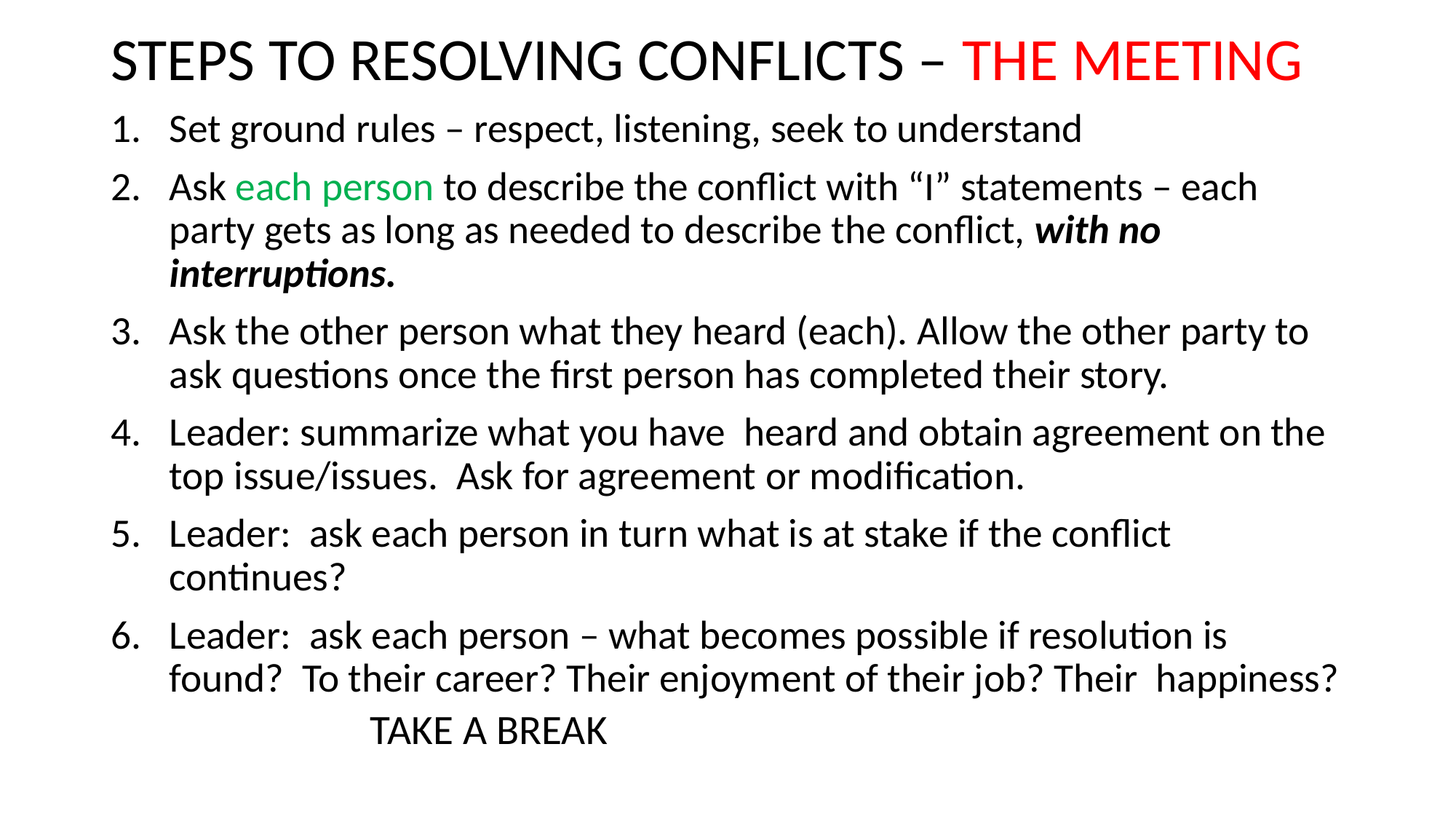

# STEPS TO RESOLVING CONFLICTS – THE MEETING
Set ground rules – respect, listening, seek to understand
Ask each person to describe the conflict with “I” statements – each party gets as long as needed to describe the conflict, with no interruptions.
Ask the other person what they heard (each). Allow the other party to ask questions once the first person has completed their story.
Leader: summarize what you have  heard and obtain agreement on the top issue/issues.  Ask for agreement or modification.
Leader:  ask each person in turn what is at stake if the conflict continues?
Leader:  ask each person – what becomes possible if resolution is found?  To their career? Their enjoyment of their job? Their  happiness?
		TAKE A BREAK